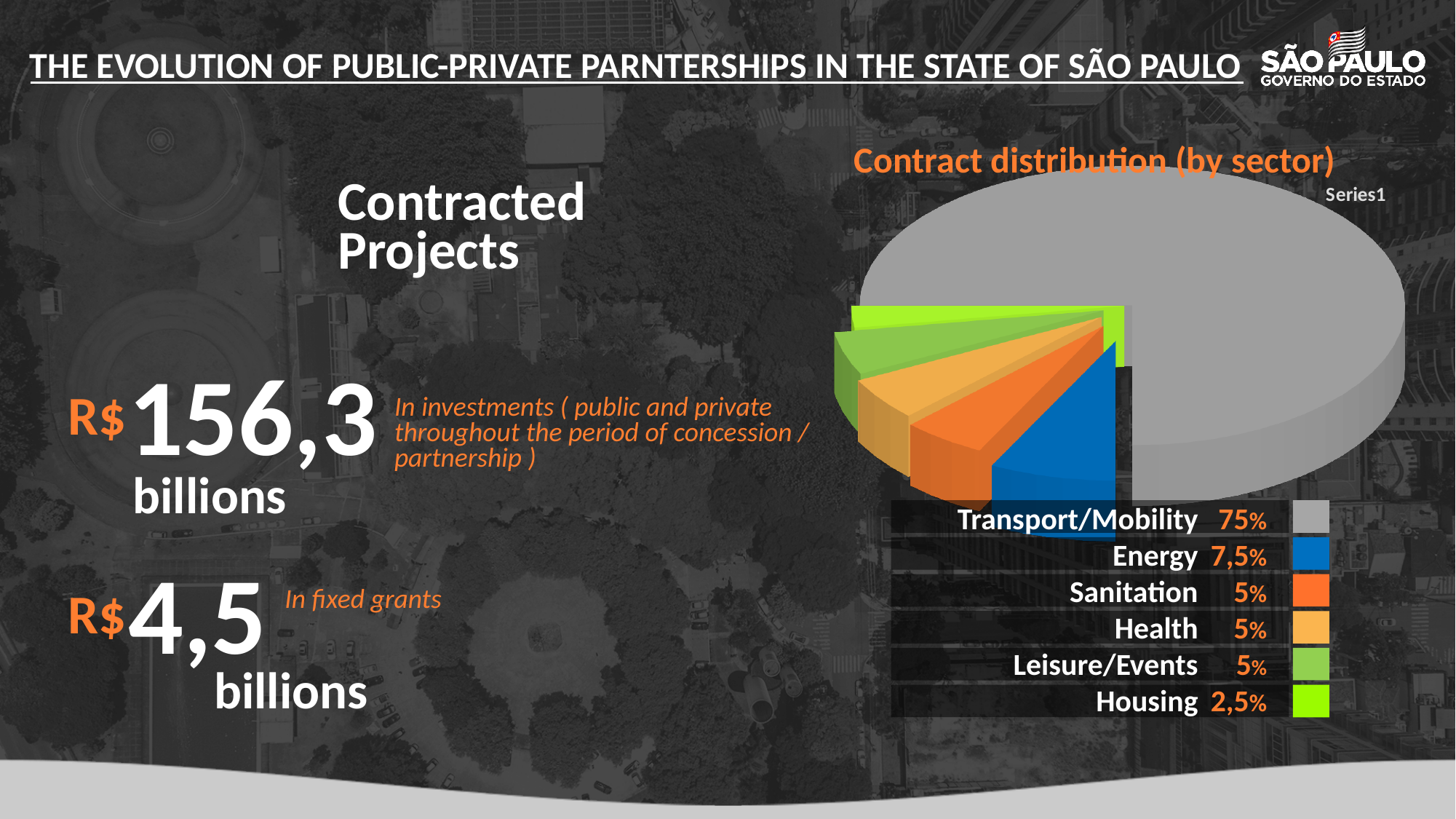

THE EVOLUTION OF PUBLIC-PRIVATE PARNTERSHIPS IN THE STATE OF SÃO PAULO

[unsupported chart]

Contract distribution (by sector)
Contracted
Projects
39
In investments ( public and private throughout the period of concession / partnership )
R$
156,3
billions
Transport/Mobility
Energy
Sanitation
Health
Leisure/Events
Housing
75%
7,5%
5%
5%
5%
2,5%

In fixed grants
R$
4,5
billions